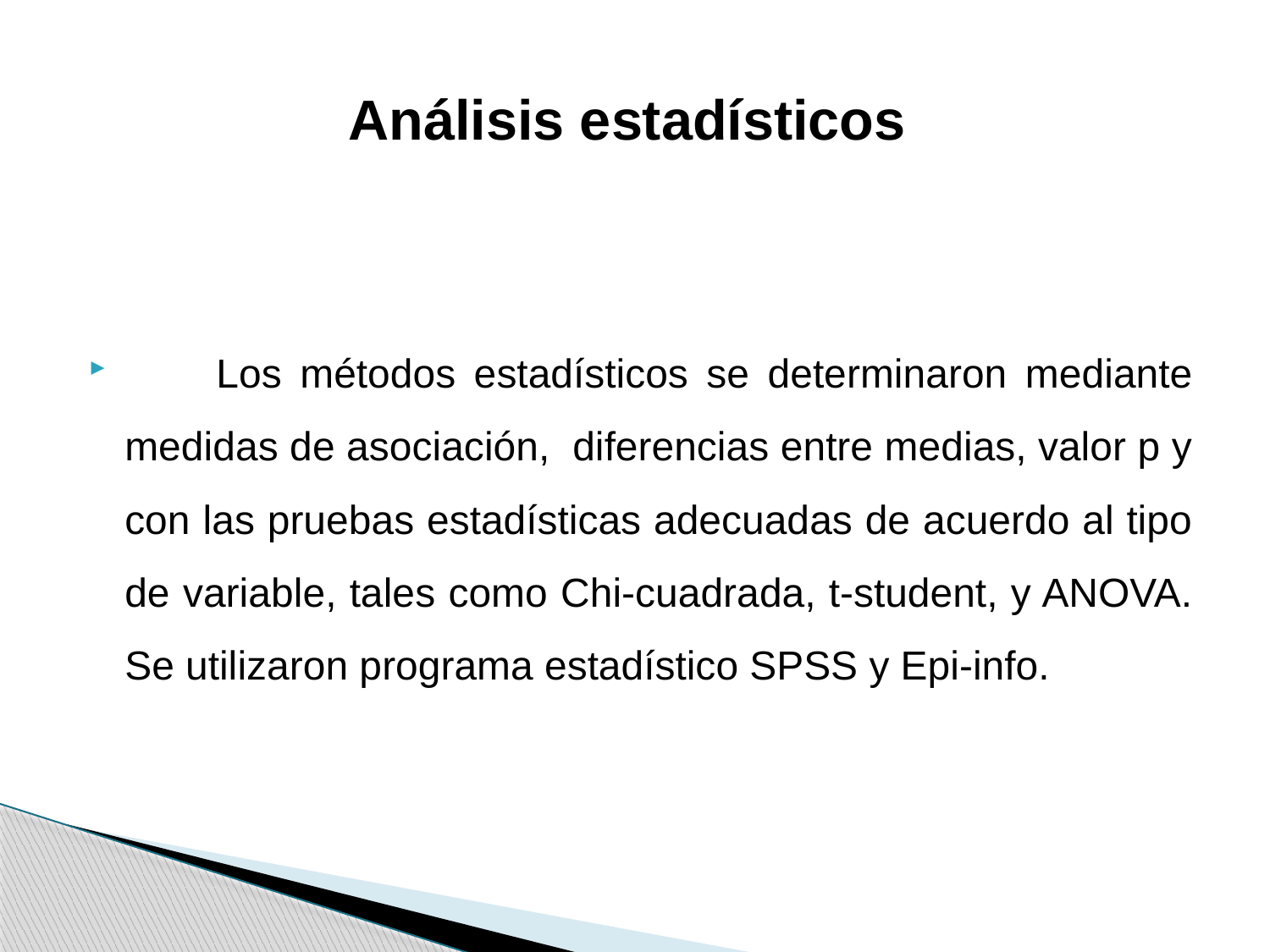

# Análisis estadísticos

     Los métodos estadísticos se determinaron mediante medidas de asociación,  diferencias entre medias, valor p y con las pruebas estadísticas adecuadas de acuerdo al tipo de variable, tales como Chi-cuadrada, t-student, y ANOVA. Se utilizaron programa estadístico SPSS y Epi-info.